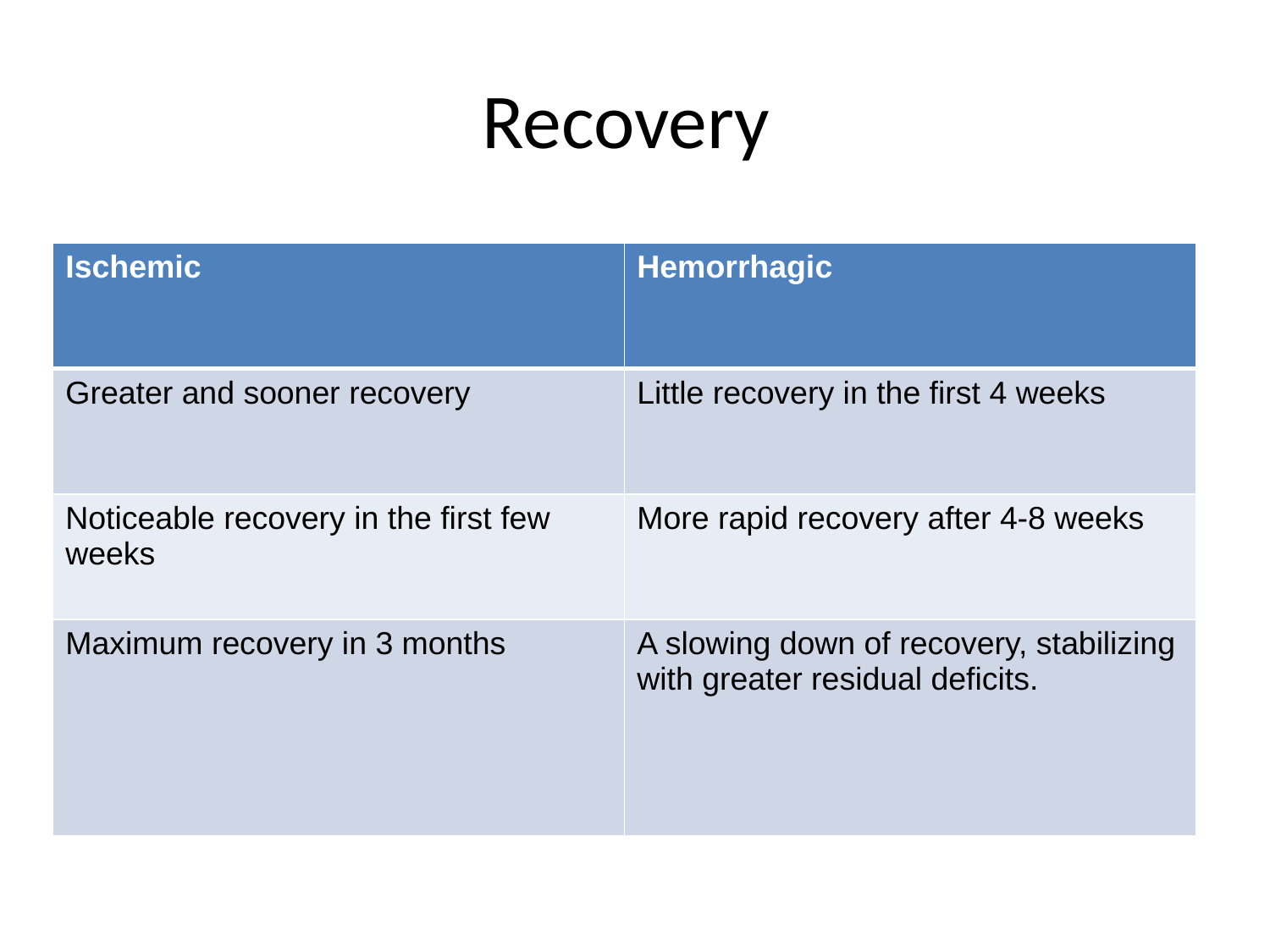

# Recovery
| Ischemic | Hemorrhagic |
| --- | --- |
| Greater and sooner recovery | Little recovery in the first 4 weeks |
| Noticeable recovery in the first few weeks | More rapid recovery after 4-8 weeks |
| Maximum recovery in 3 months | A slowing down of recovery, stabilizing with greater residual deficits. |